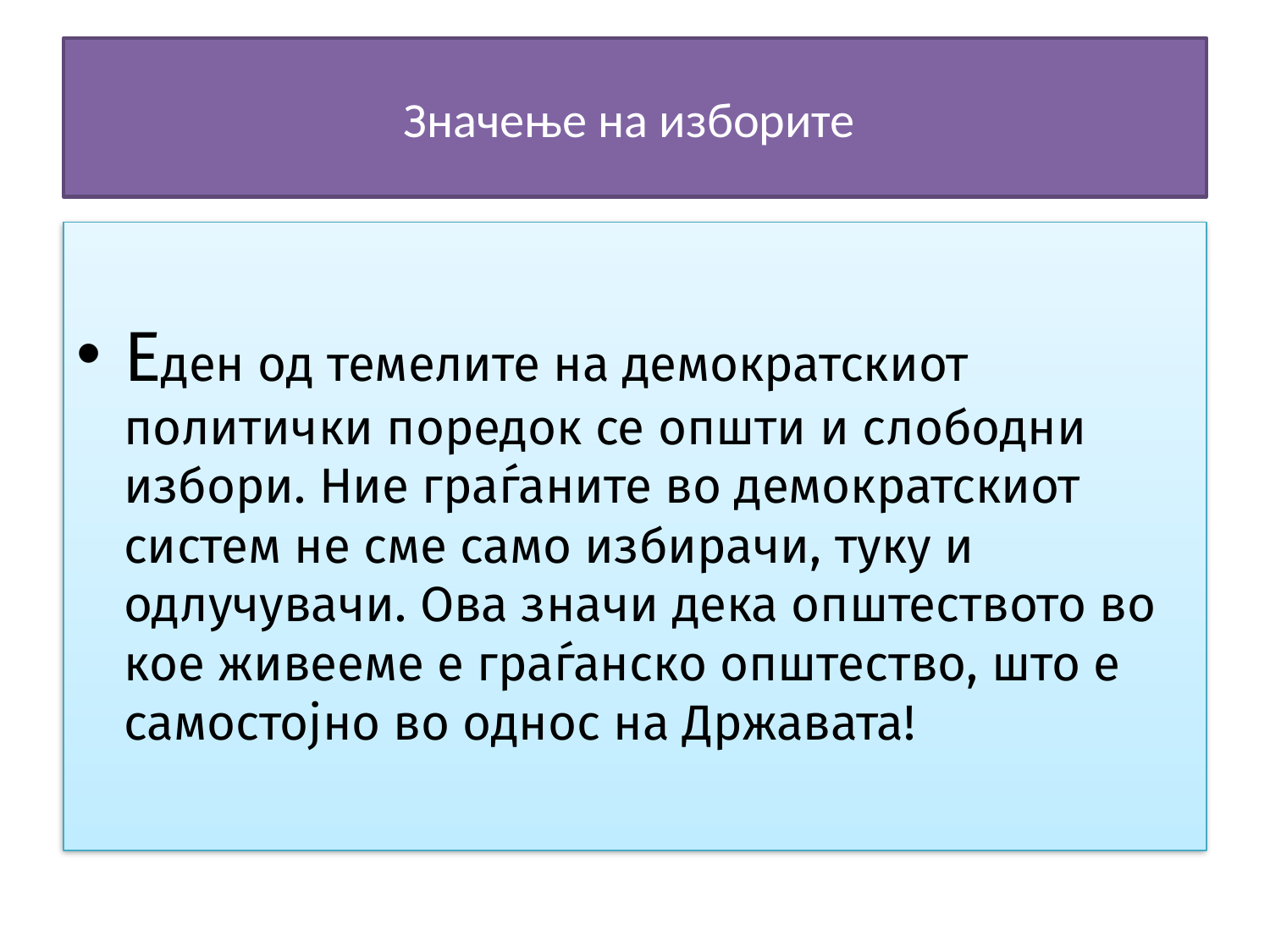

# Значење на изборите

Eден од темелите на демократскиот политички поредок се општи и слободни избори. Ние граѓаните во демократскиот систем не сме само избирачи, туку и одлучувачи. Ова значи дека општеството во кое живееме е граѓанско општество, што е самостојно во однос на Државата!